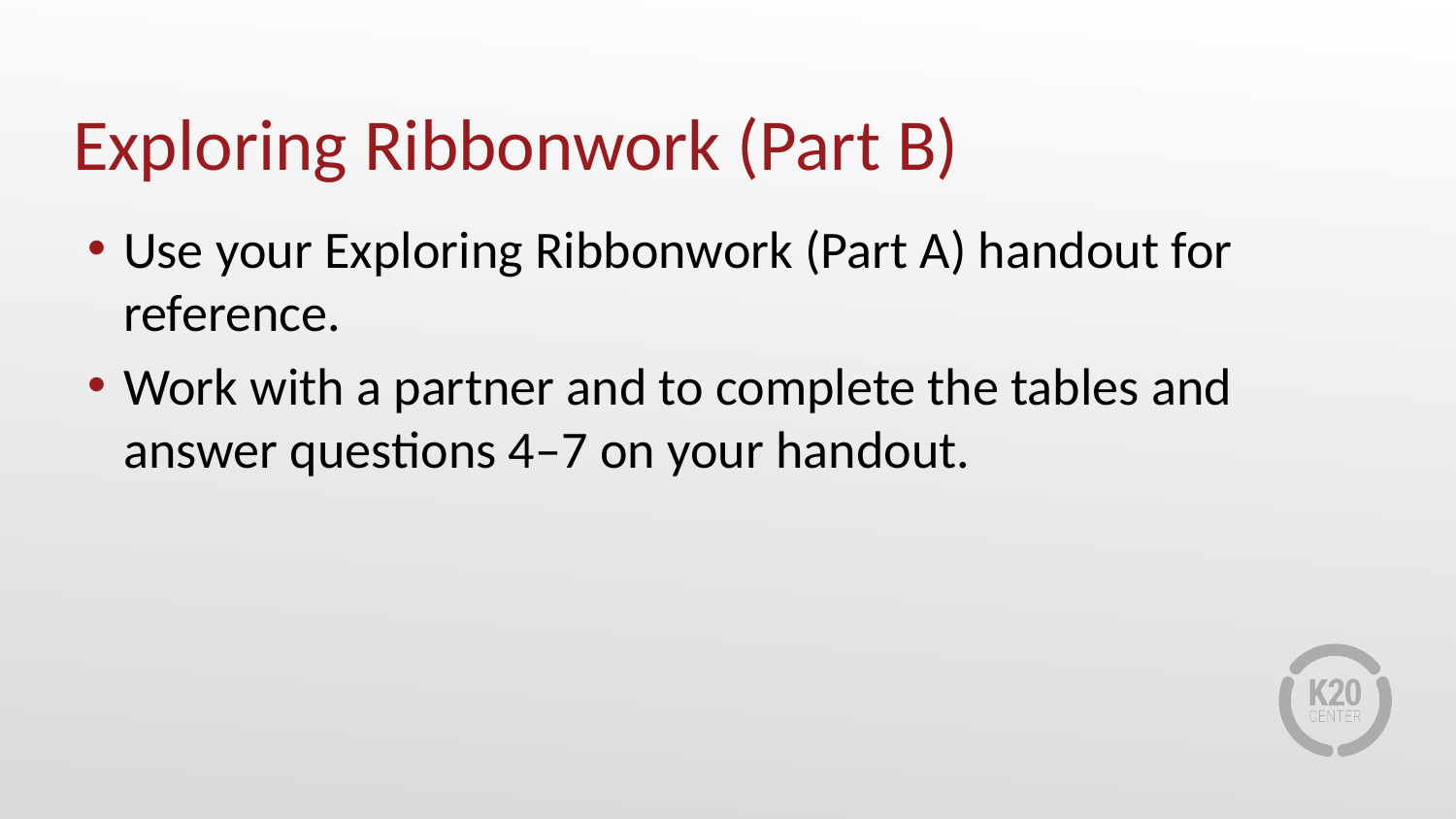

# Exploring Ribbonwork (Part B)
Use your Exploring Ribbonwork (Part A) handout for reference.
Work with a partner and to complete the tables and answer questions 4–7 on your handout.